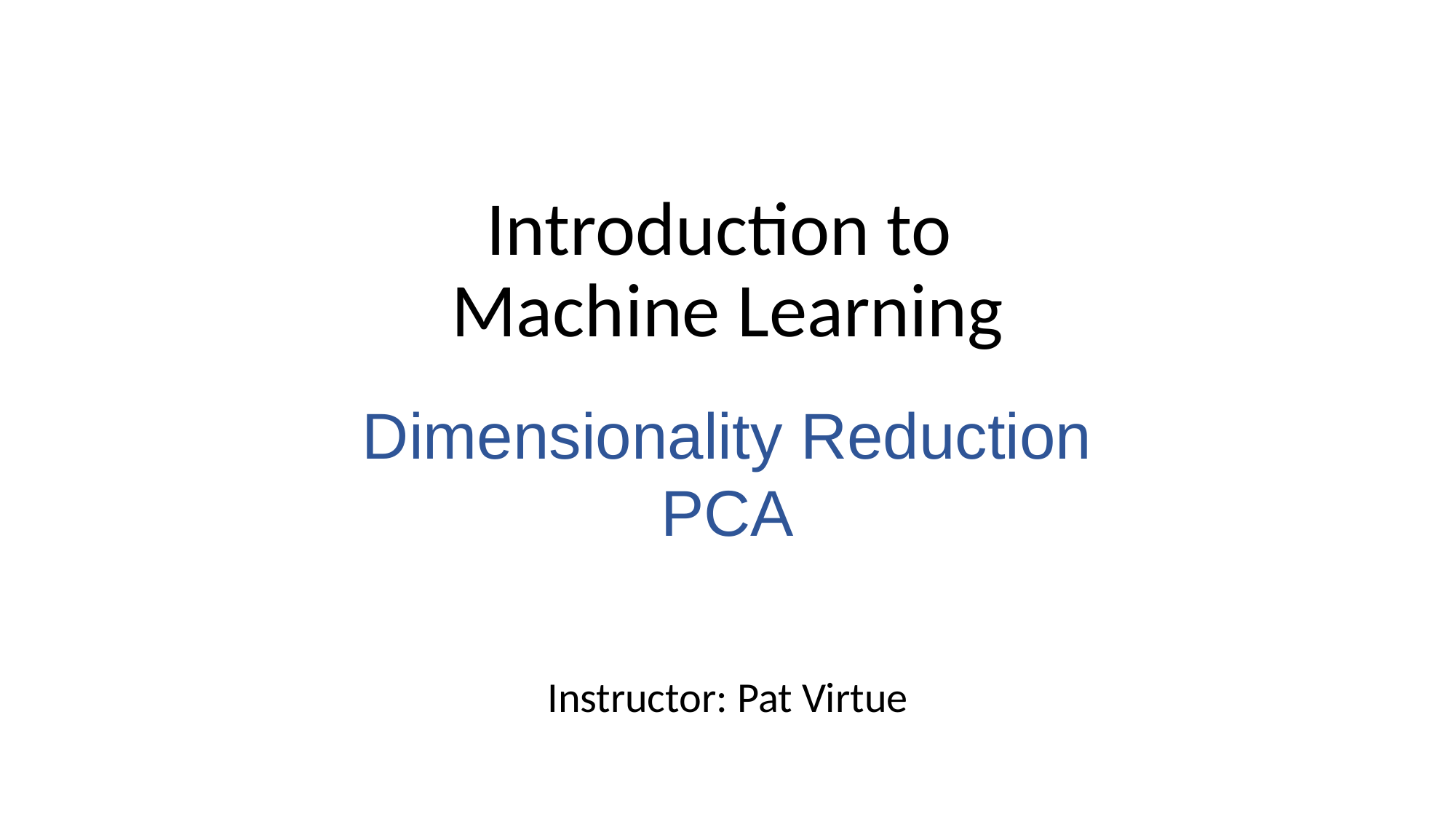

# Introduction to Machine Learning
Dimensionality Reduction
PCA
Instructor: Pat Virtue